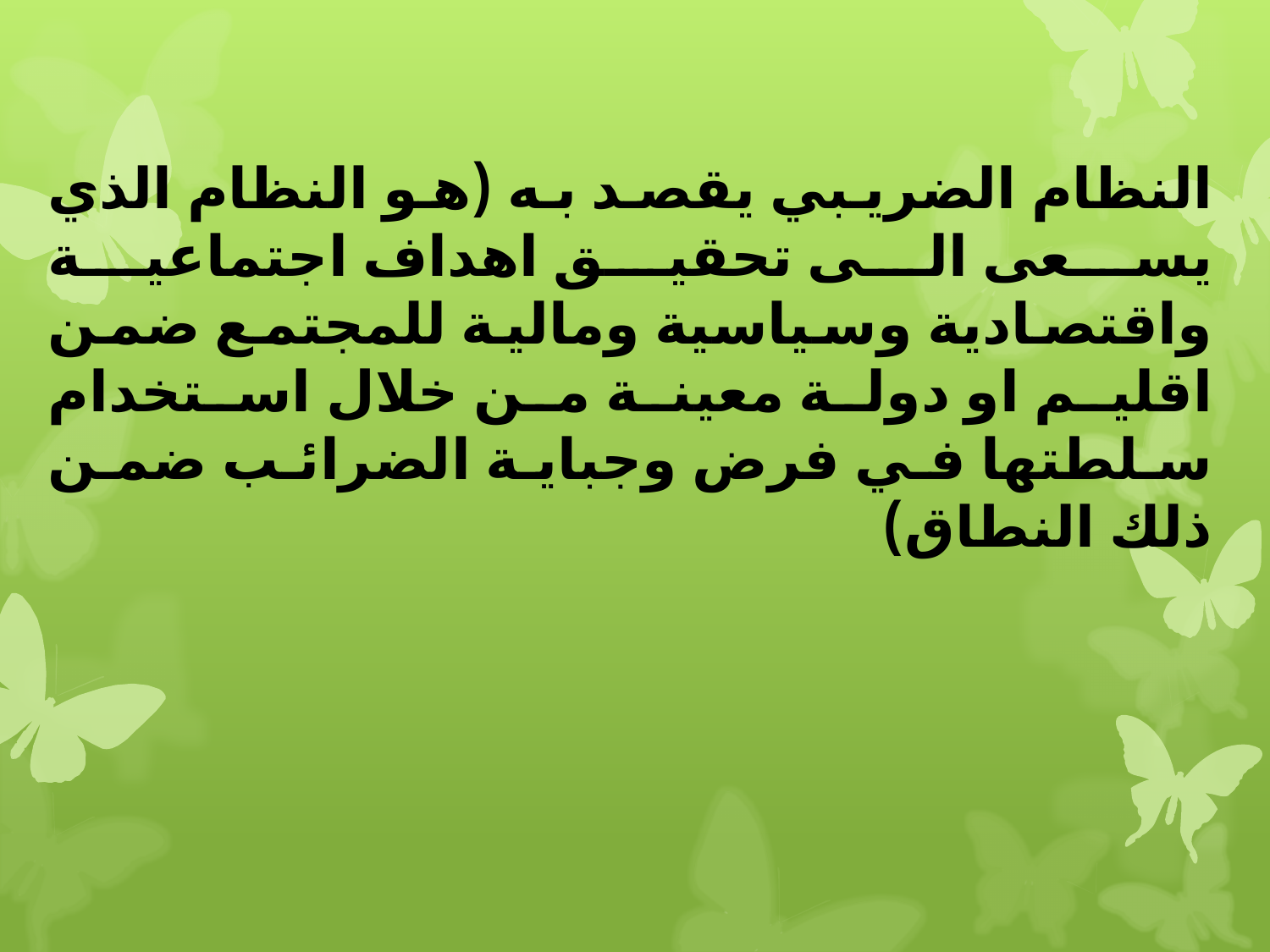

النظام الضريبي يقصد به (هو النظام الذي يسعى الى تحقيق اهداف اجتماعية واقتصادية وسياسية ومالية للمجتمع ضمن اقليم او دولة معينة من خلال استخدام سلطتها في فرض وجباية الضرائب ضمن ذلك النطاق)